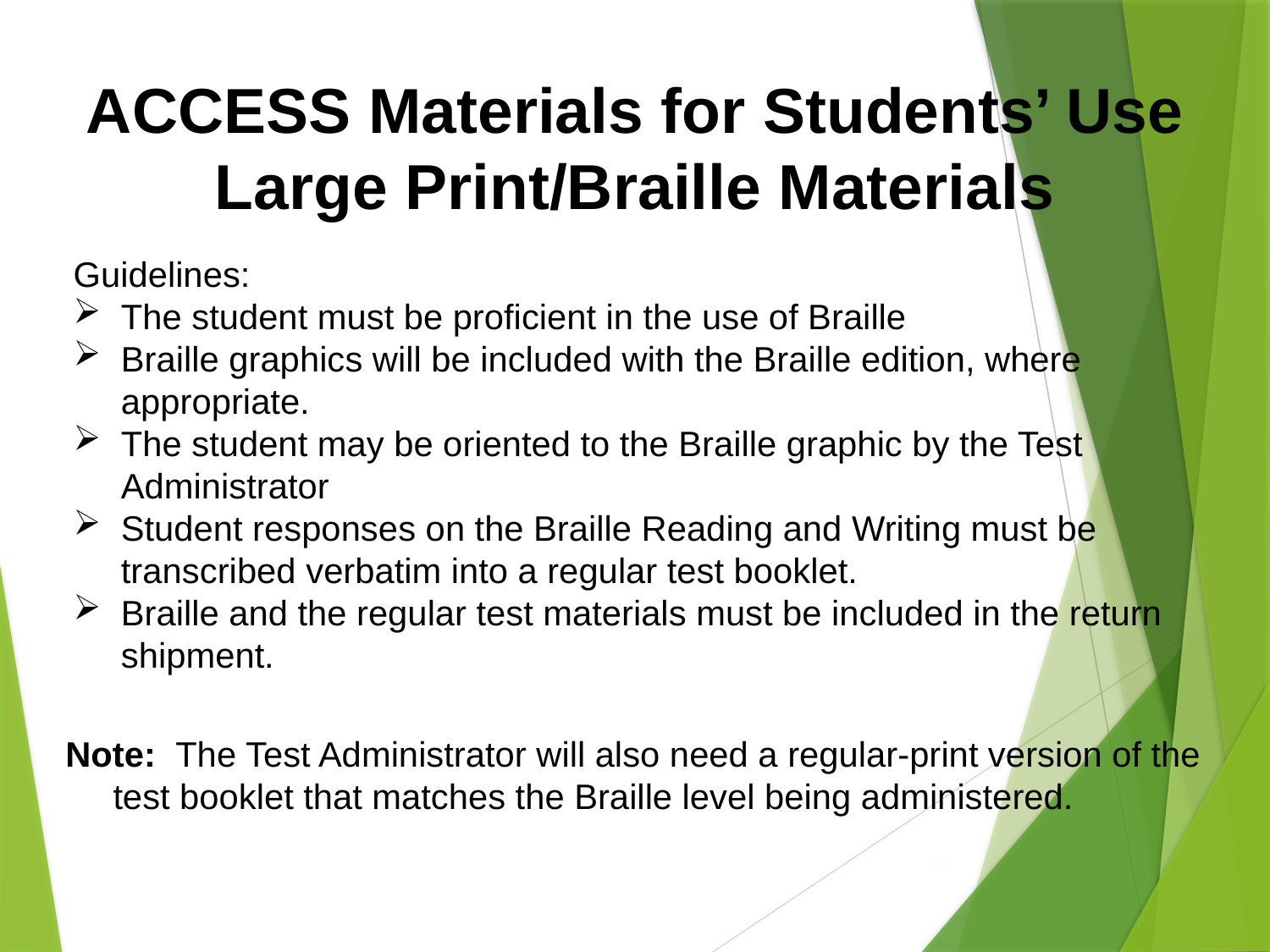

ACCESS Materials for Students’ Use
Large Print/Braille Materials
Guidelines:
The student must be proficient in the use of Braille
Braille graphics will be included with the Braille edition, where appropriate.
The student may be oriented to the Braille graphic by the Test Administrator
Student responses on the Braille Reading and Writing must be transcribed verbatim into a regular test booklet.
Braille and the regular test materials must be included in the return shipment.

Note:  The Test Administrator will also need a regular-print version of the test booklet that matches the Braille level being administered.

100